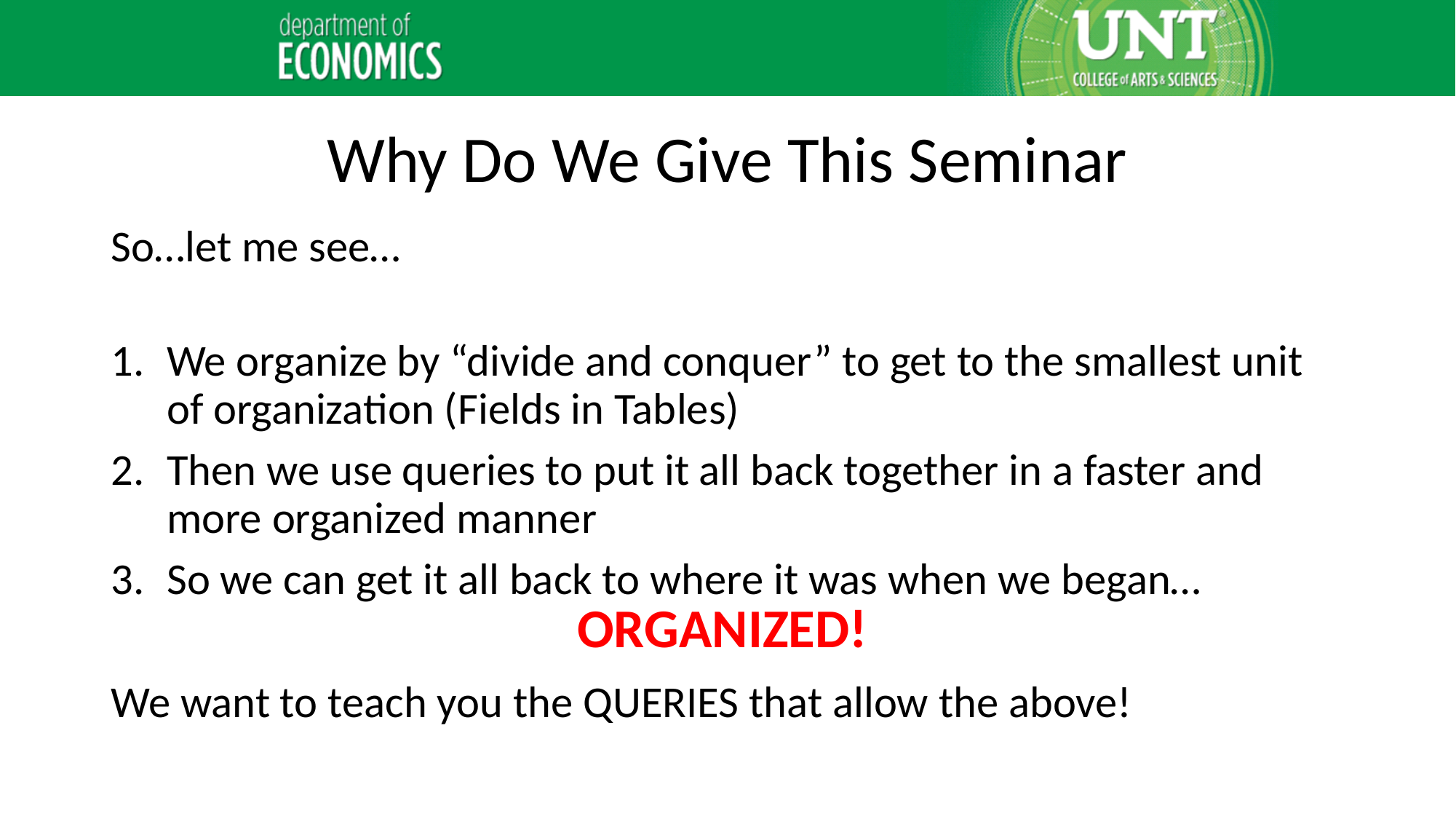

# Why Do We Give This Seminar
So…let me see…
We organize by “divide and conquer” to get to the smallest unit of organization (Fields in Tables)
Then we use queries to put it all back together in a faster and more organized manner
So we can get it all back to where it was when we began…

We want to teach you the QUERIES that allow the above!
ORGANIZED!